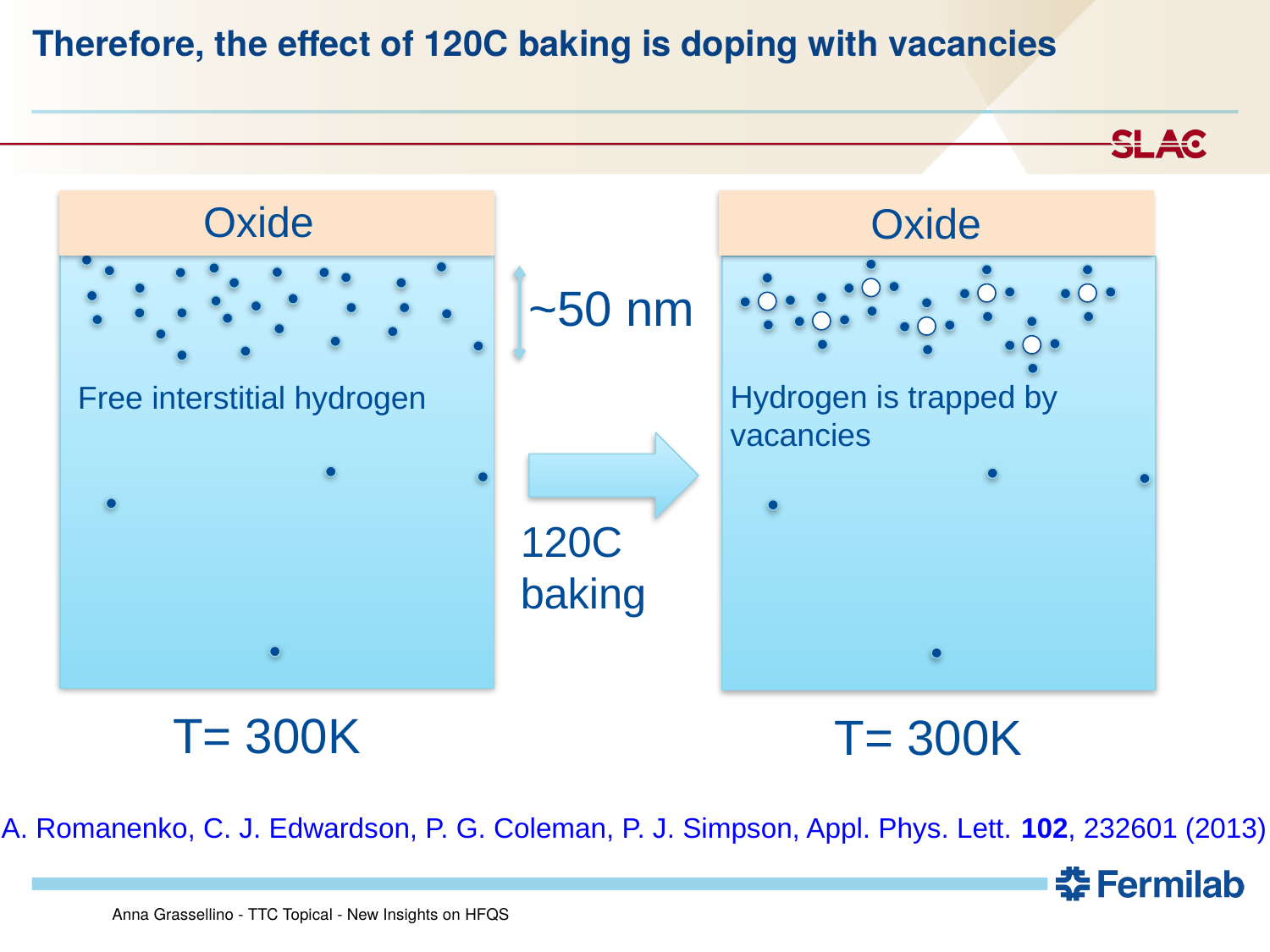

# Therefore, the effect of 120C baking is doping with vacancies

Oxide

T= 300K
~50 nm
Free interstitial hydrogen
Oxide

T= 300K

Hydrogen is trapped by vacancies

120C baking
A. Romanenko, C. J. Edwardson, P. G. Coleman, P. J. Simpson, Appl. Phys. Lett. 102, 232601 (2013)
Anna Grassellino - TTC Topical - New Insights on HFQS